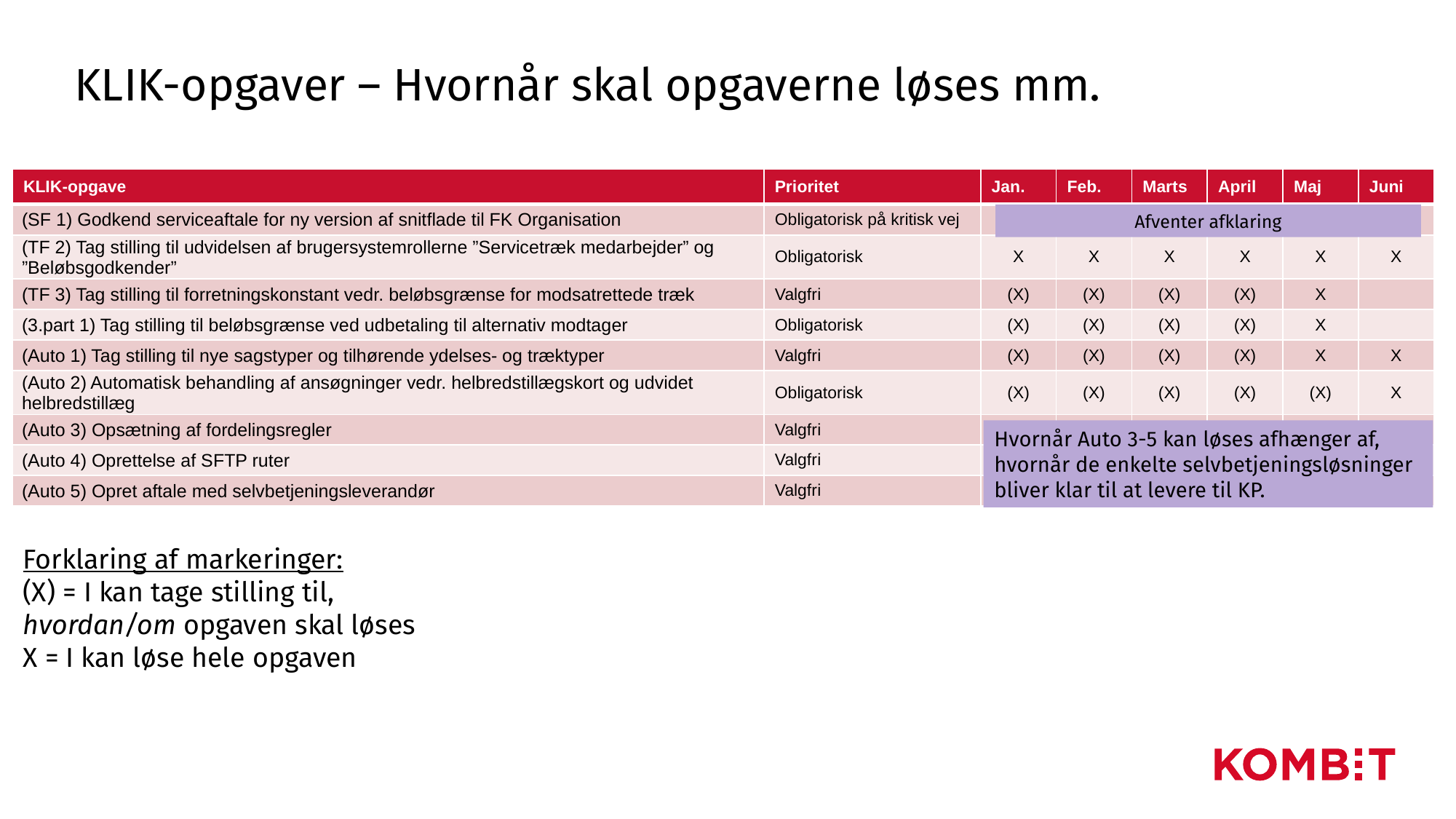

# KLIK-opgaver – Hvornår skal opgaverne løses mm.
| KLIK-opgave | Prioritet | Jan. | Feb. | Marts | April | Maj | Juni |
| --- | --- | --- | --- | --- | --- | --- | --- |
| (SF 1) Godkend serviceaftale for ny version af snitflade til FK Organisation | Obligatorisk på kritisk vej |  |  |  |  |  |  |
| (TF 2) Tag stilling til udvidelsen af brugersystemrollerne ”Servicetræk medarbejder” og ”Beløbsgodkender” | Obligatorisk | X | X | X | X | X | X |
| (TF 3) Tag stilling til forretningskonstant vedr. beløbsgrænse for modsatrettede træk | Valgfri | (X) | (X) | (X) | (X) | X |  |
| (3.part 1) Tag stilling til beløbsgrænse ved udbetaling til alternativ modtager | Obligatorisk | (X) | (X) | (X) | (X) | X |  |
| (Auto 1) Tag stilling til nye sagstyper og tilhørende ydelses- og træktyper | Valgfri | (X) | (X) | (X) | (X) | X | X |
| (Auto 2) Automatisk behandling af ansøgninger vedr. helbredstillægskort og udvidet helbredstillæg | Obligatorisk | (X) | (X) | (X) | (X) | (X) | X |
| (Auto 3) Opsætning af fordelingsregler | Valgfri |  |  |  |  |  |  |
| (Auto 4) Oprettelse af SFTP ruter | Valgfri |  |  |  |  |  |  |
| (Auto 5) Opret aftale med selvbetjeningsleverandør | Valgfri |  |  |  |  |  |  |
Afventer afklaring
Hvornår Auto 3-5 kan løses afhænger af, hvornår de enkelte selvbetjeningsløsninger bliver klar til at levere til KP.
Forklaring af markeringer:
(X) = I kan tage stilling til, hvordan/om opgaven skal løses
X = I kan løse hele opgaven